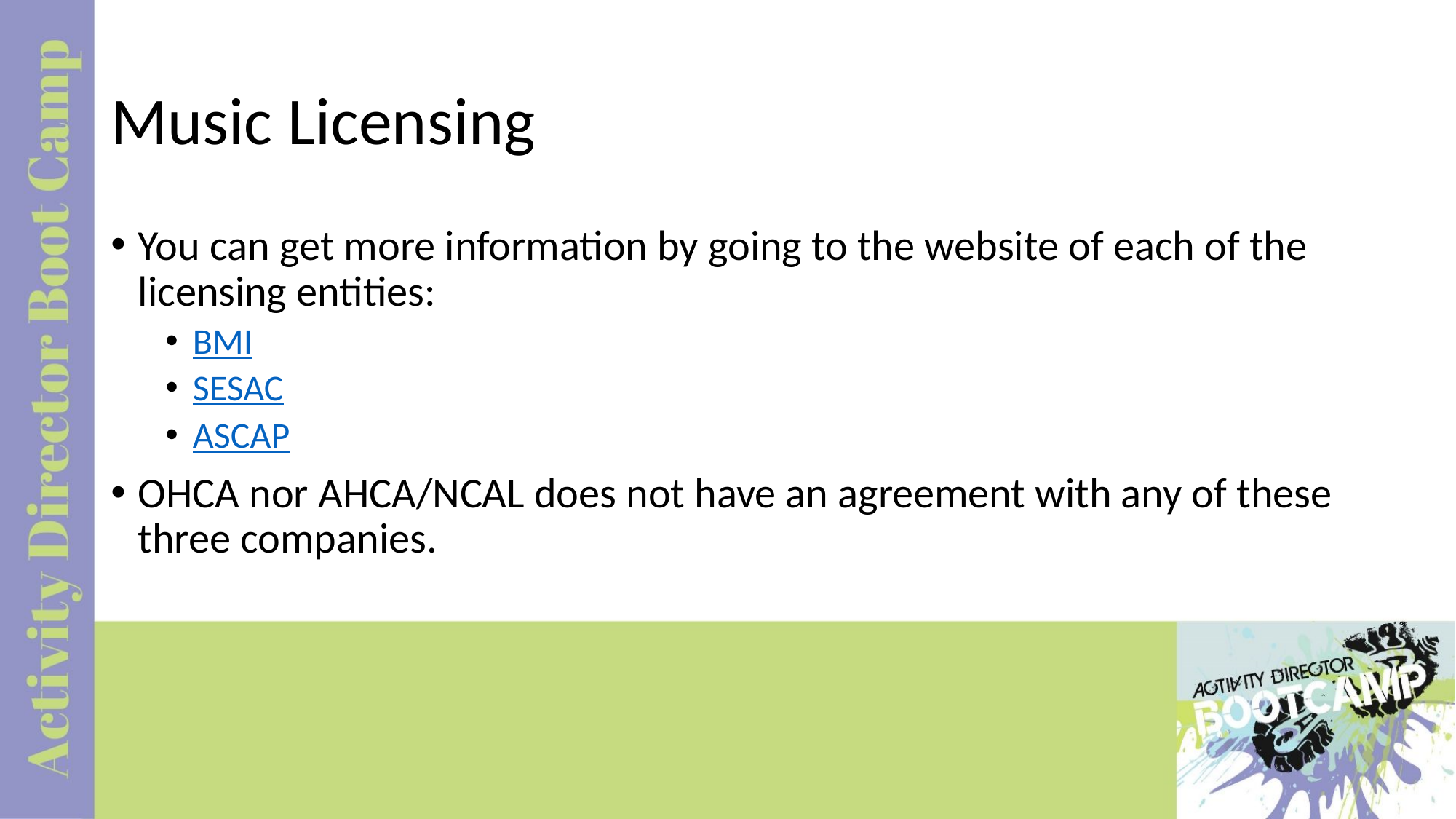

# Music Licensing
You can get more information by going to the website of each of the licensing entities:
BMI
SESAC
ASCAP
OHCA nor AHCA/NCAL does not have an agreement with any of these three companies.